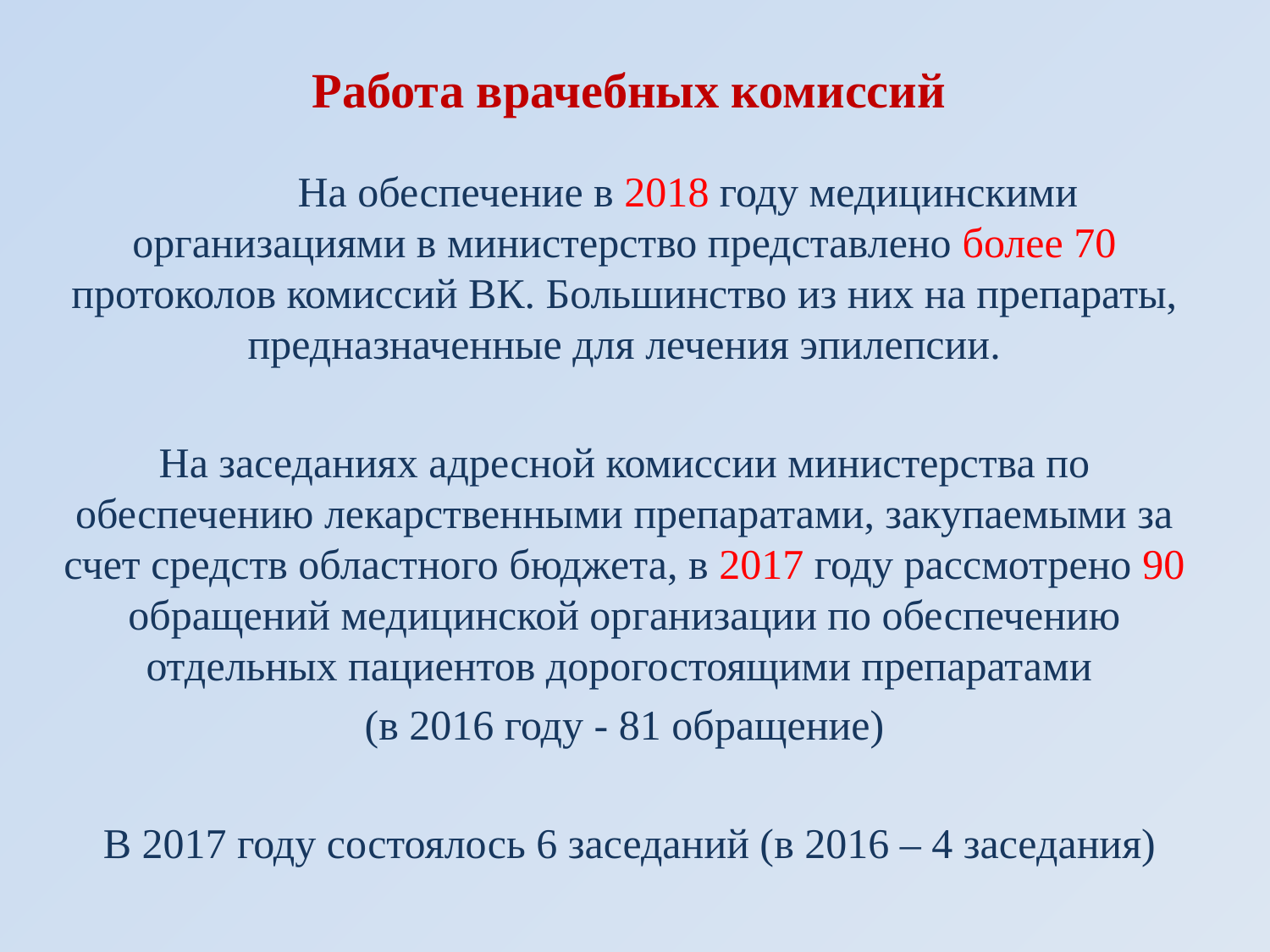

Работа врачебных комиссий
	На обеспечение в 2018 году медицинскими организациями в министерство представлено более 70 протоколов комиссий ВК. Большинство из них на препараты, предназначенные для лечения эпилепсии.

На заседаниях адресной комиссии министерства по обеспечению лекарственными препаратами, закупаемыми за счет средств областного бюджета, в 2017 году рассмотрено 90 обращений медицинской организации по обеспечению отдельных пациентов дорогостоящими препаратами
(в 2016 году - 81 обращение)

 В 2017 году состоялось 6 заседаний (в 2016 – 4 заседания)